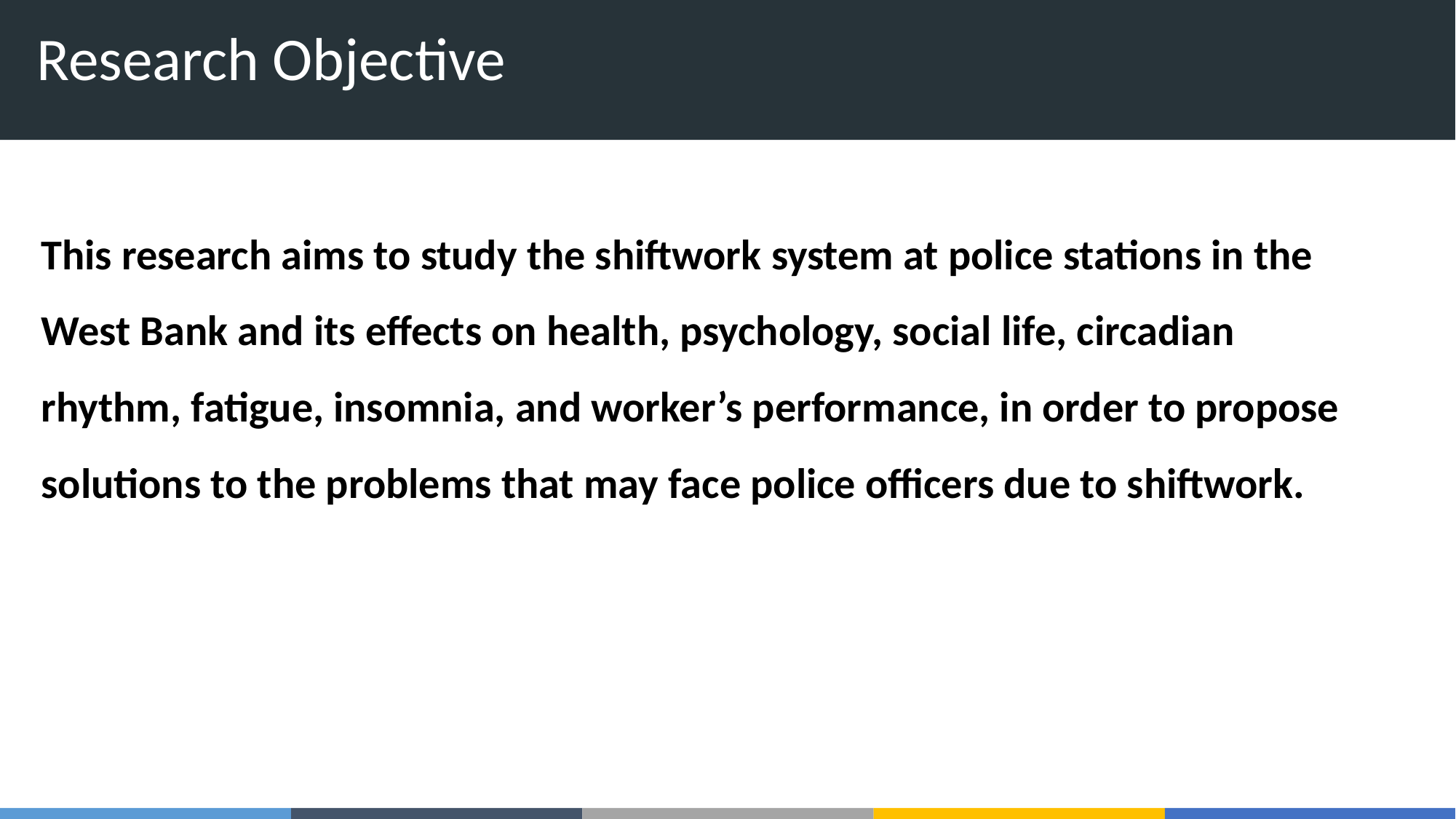

# Research Objective
This research aims to study the shiftwork system at police stations in the West Bank and its effects on health, psychology, social life, circadian rhythm, fatigue, insomnia, and worker’s performance, in order to propose solutions to the problems that may face police officers due to shiftwork.